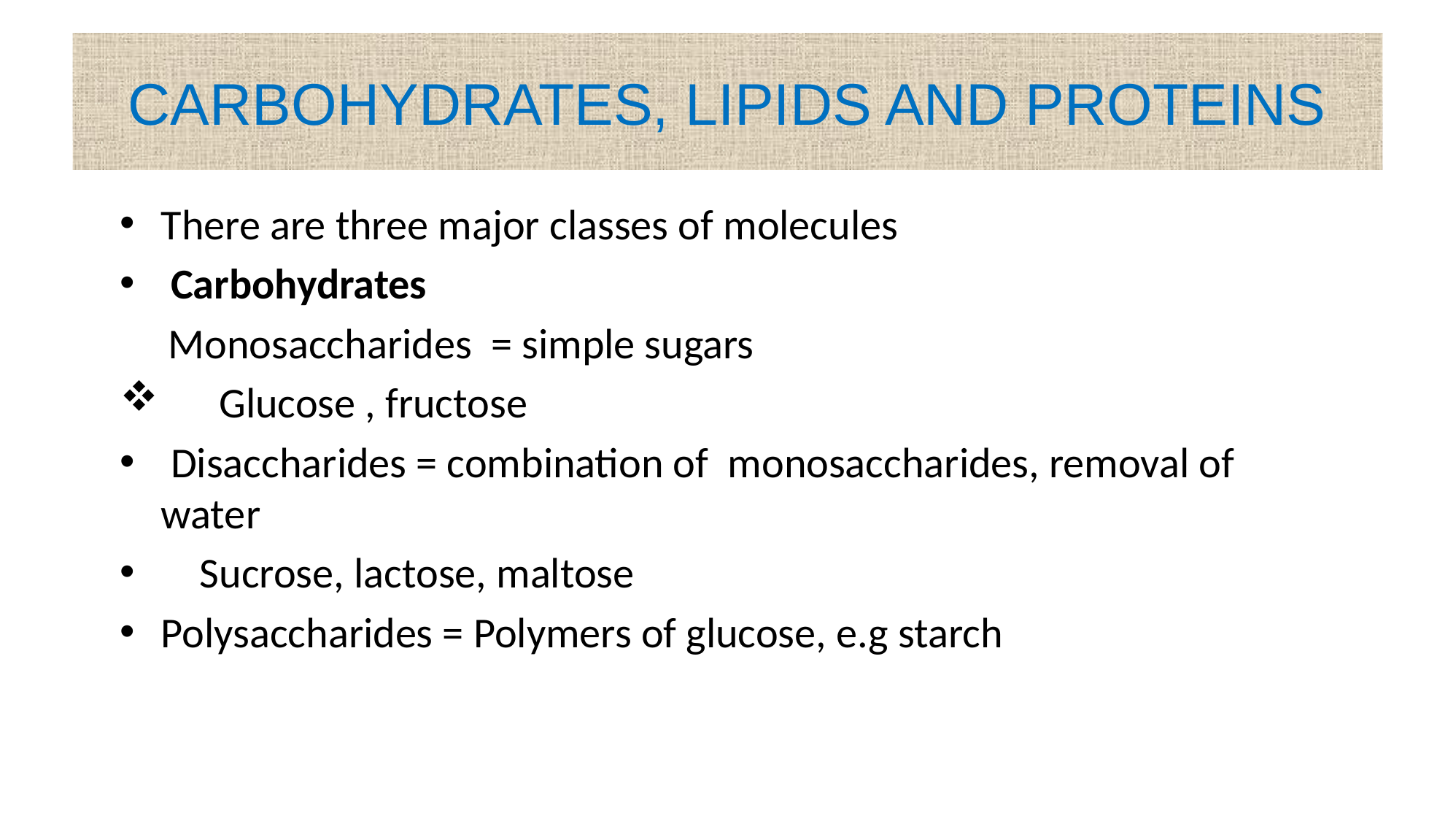

# CARBOHYDRATES, LIPIDS AND PROTEINS
There are three major classes of molecules
 Carbohydrates
     Monosaccharides  = simple sugars
      Glucose , fructose
 Disaccharides = combination of  monosaccharides, removal of water
    Sucrose, lactose, maltose
Polysaccharides = Polymers of glucose, e.g starch